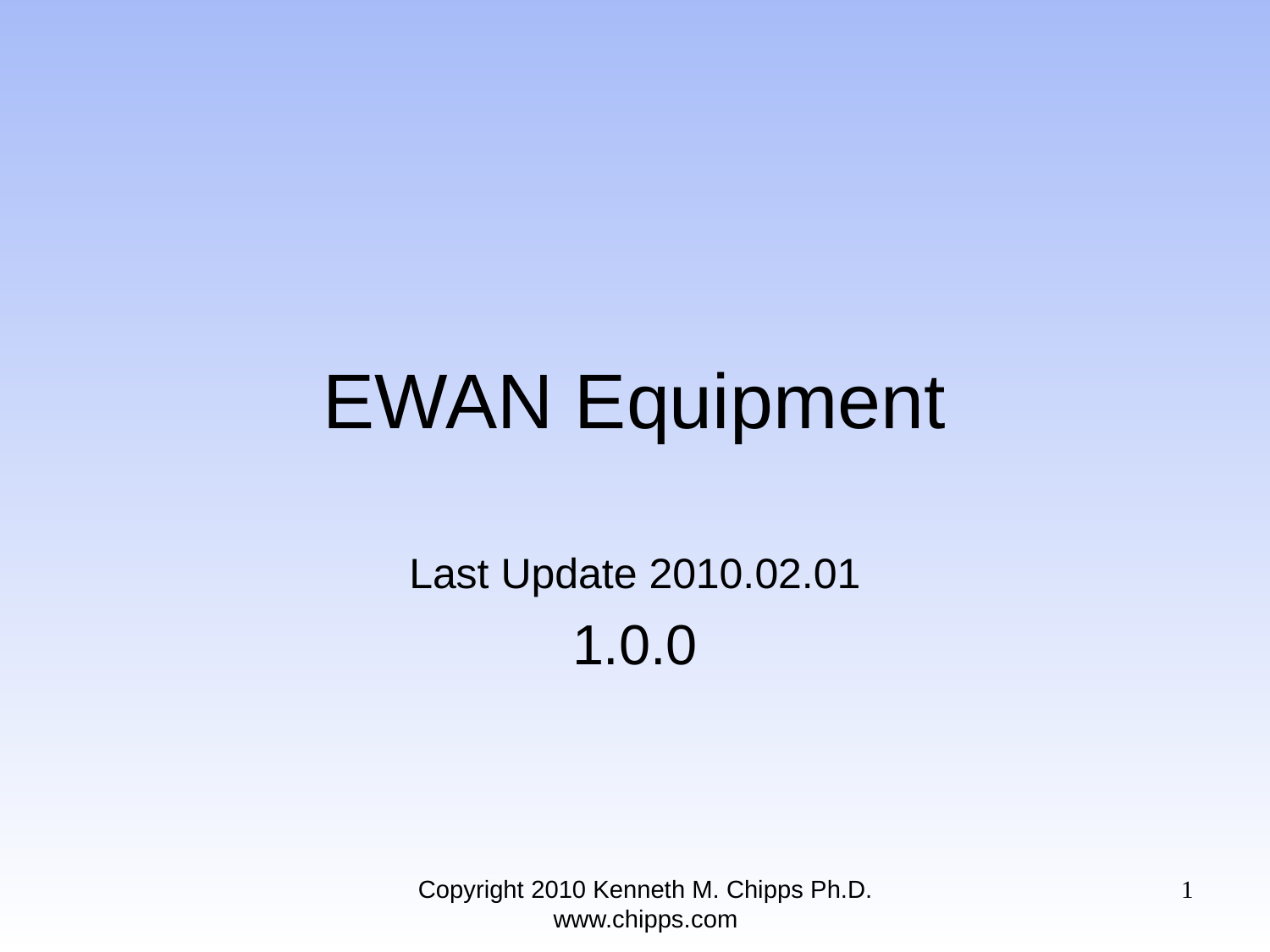

# EWAN Equipment
Last Update 2010.02.01
1.0.0
Copyright 2010 Kenneth M. Chipps Ph.D. www.chipps.com
1